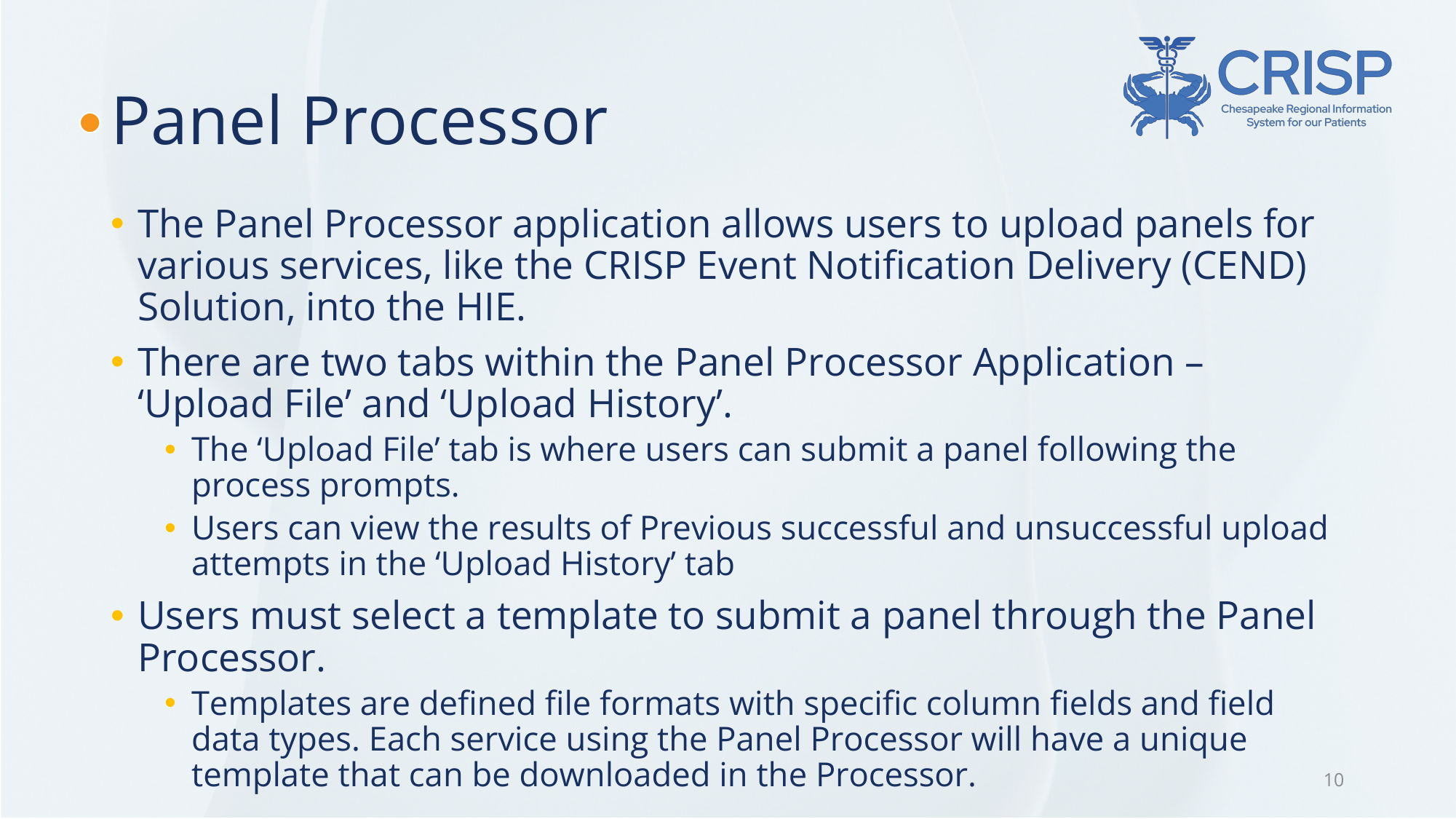

# Panel Processor
The Panel Processor application allows users to upload panels for various services, like the CRISP Event Notification Delivery (CEND) Solution, into the HIE.
There are two tabs within the Panel Processor Application – ‘Upload File’ and ‘Upload History’.
The ‘Upload File’ tab is where users can submit a panel following the process prompts.
Users can view the results of Previous successful and unsuccessful upload attempts in the ‘Upload History’ tab
Users must select a template to submit a panel through the Panel Processor.
Templates are defined file formats with specific column fields and field data types. Each service using the Panel Processor will have a unique template that can be downloaded in the Processor.
10